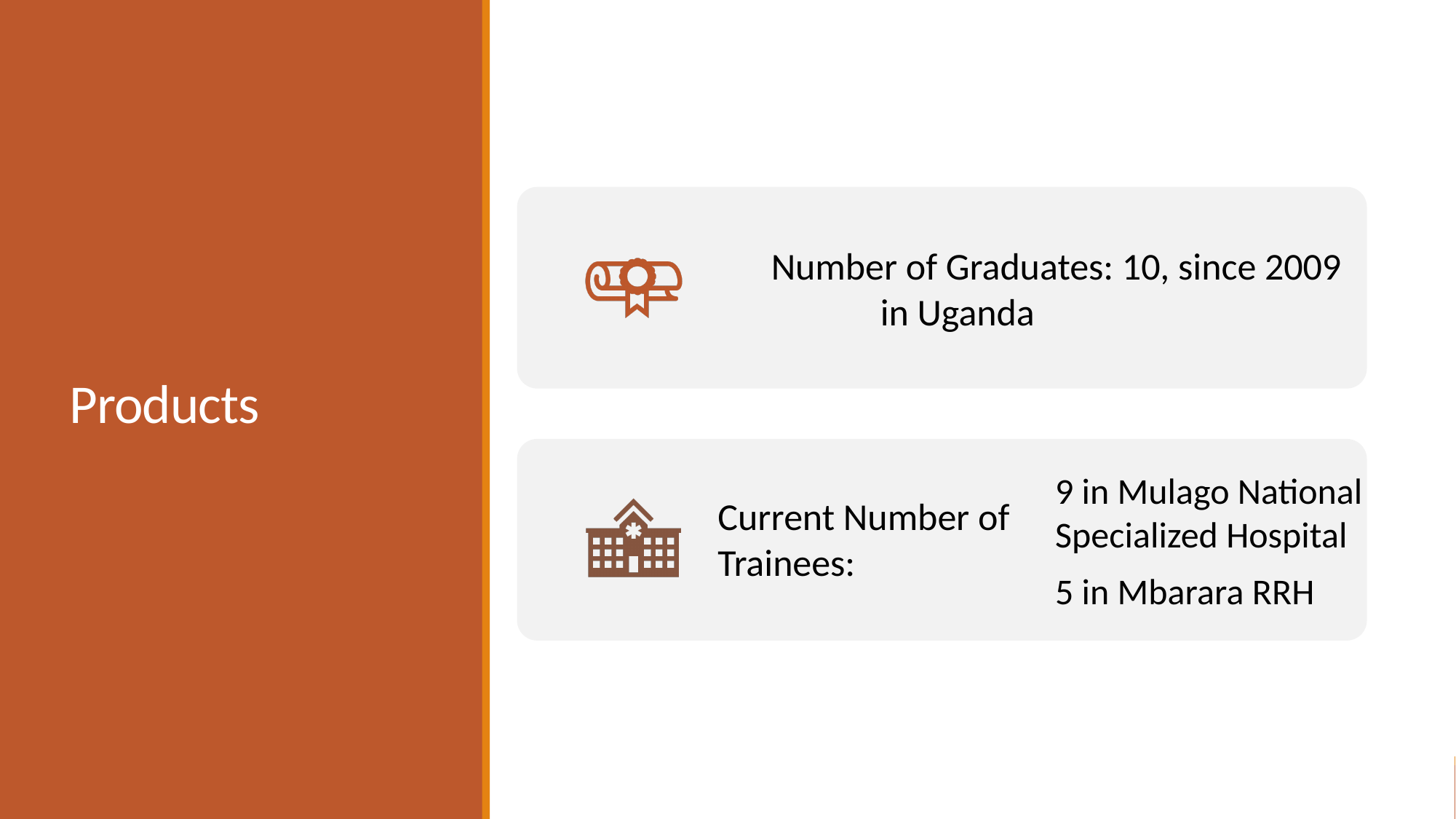

# Products
Number of Graduates: 10, since 2009 	in Uganda
Current Number of Trainees:
9 in Mulago National Specialized Hospital
5 in Mbarara RRH